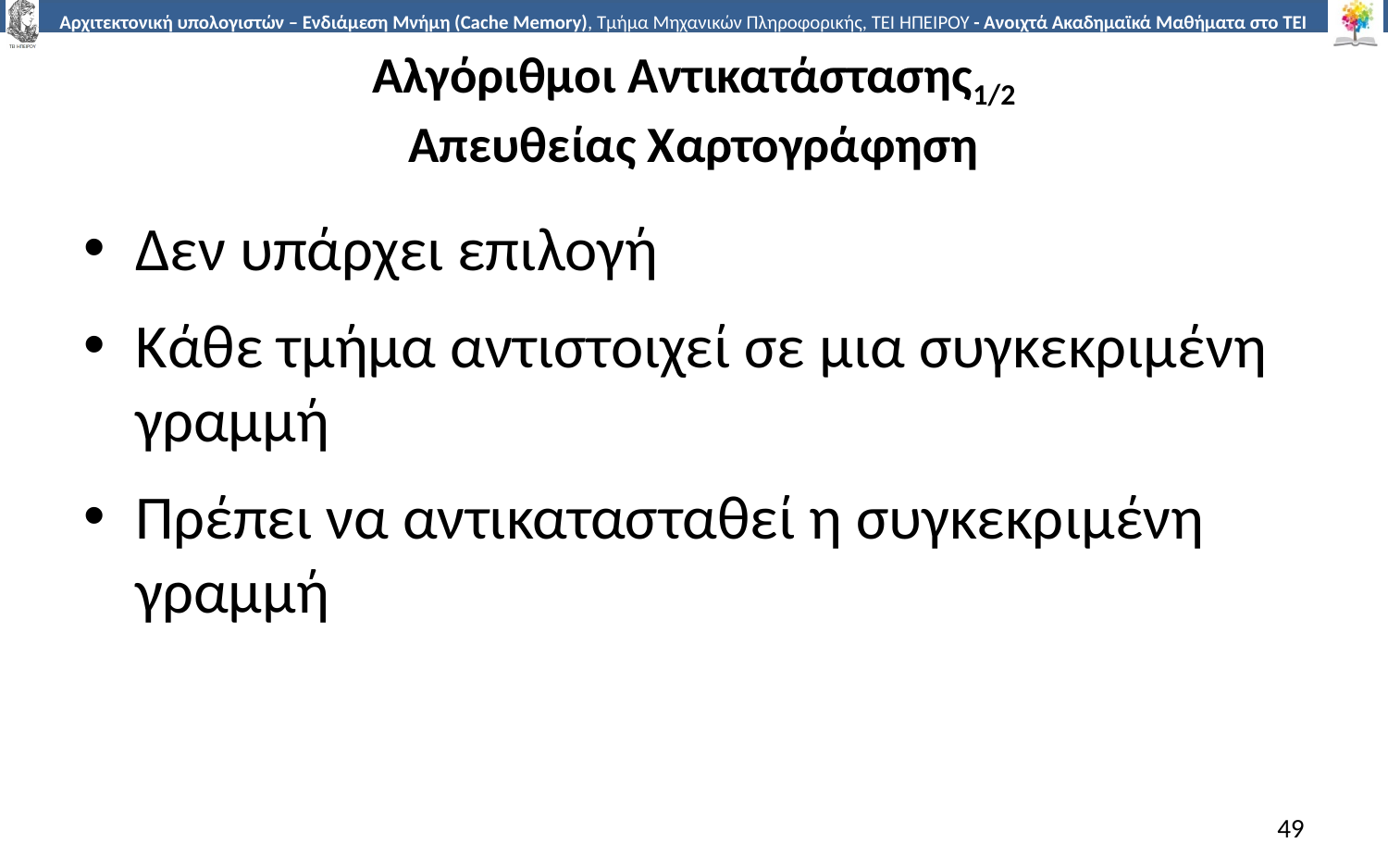

# Αλγόριθμοι Αντικατάστασης1/2 Απευθείας Χαρτογράφηση
Δεν υπάρχει επιλογή
Κάθε τμήμα αντιστοιχεί σε μια συγκεκριμένη γραμμή
Πρέπει να αντικατασταθεί η συγκεκριμένη γραμμή
49